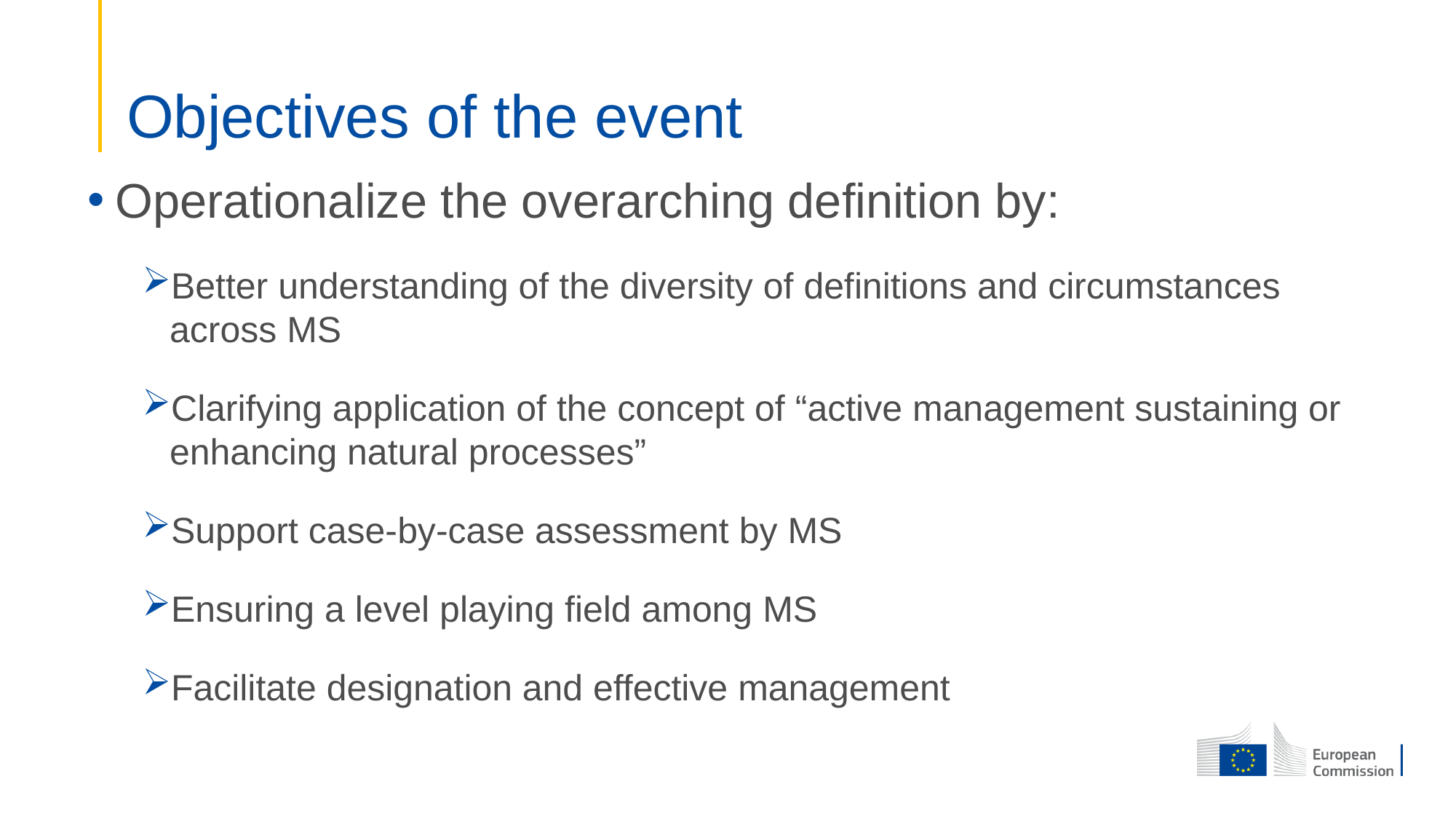

# Objectives of the event
Operationalize the overarching definition by:
Better understanding of the diversity of definitions and circumstances across MS
Clarifying application of the concept of “active management sustaining or enhancing natural processes”
Support case-by-case assessment by MS
Ensuring a level playing field among MS
Facilitate designation and effective management